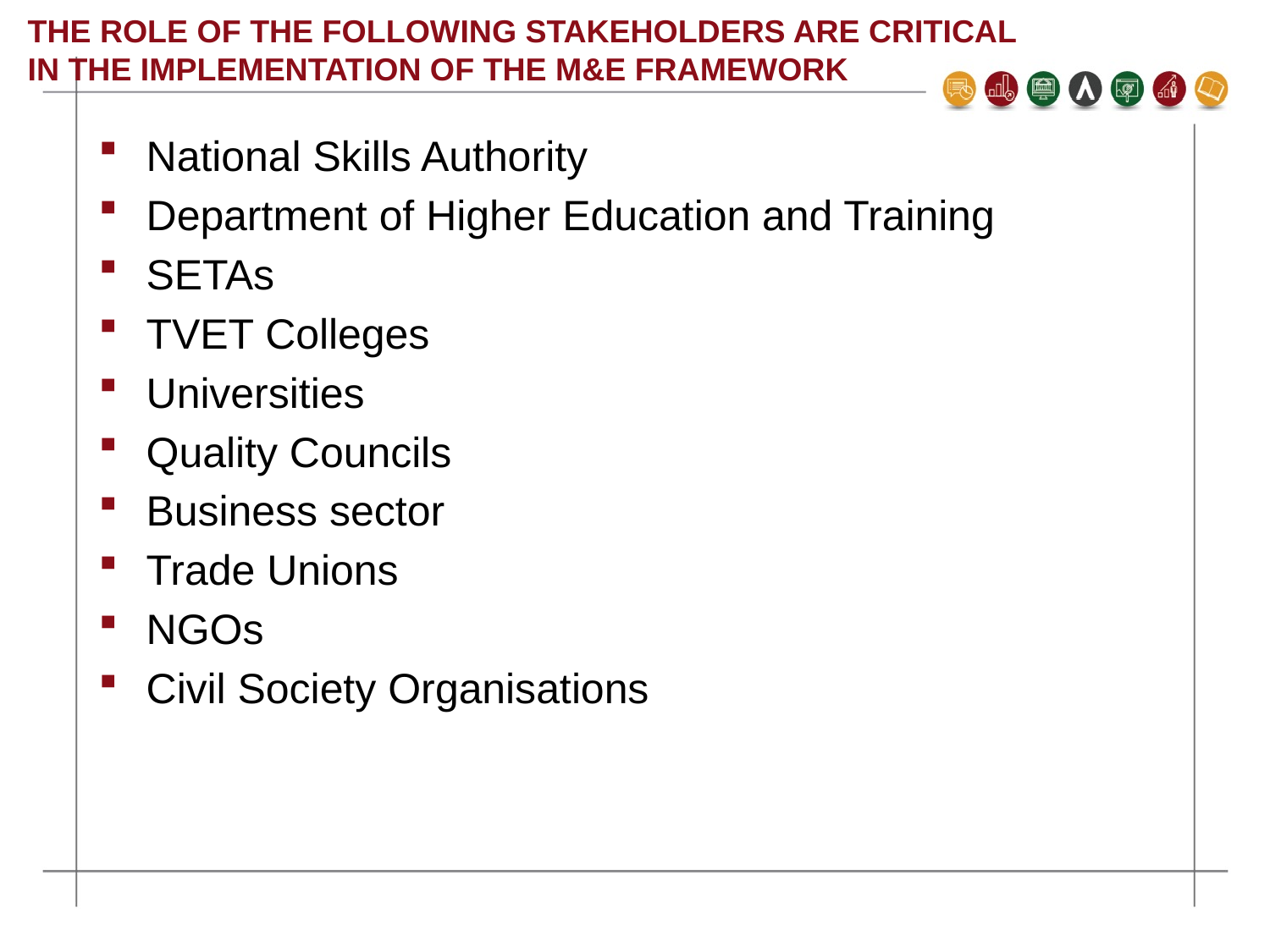

# THE ROLE OF THE FOLLOWING STAKEHOLDERS ARE CRITICAL IN THE IMPLEMENTATION OF THE M&E FRAMEWORK
National Skills Authority
Department of Higher Education and Training
SETAs
TVET Colleges
Universities
Quality Councils
Business sector
Trade Unions
NGOs
Civil Society Organisations